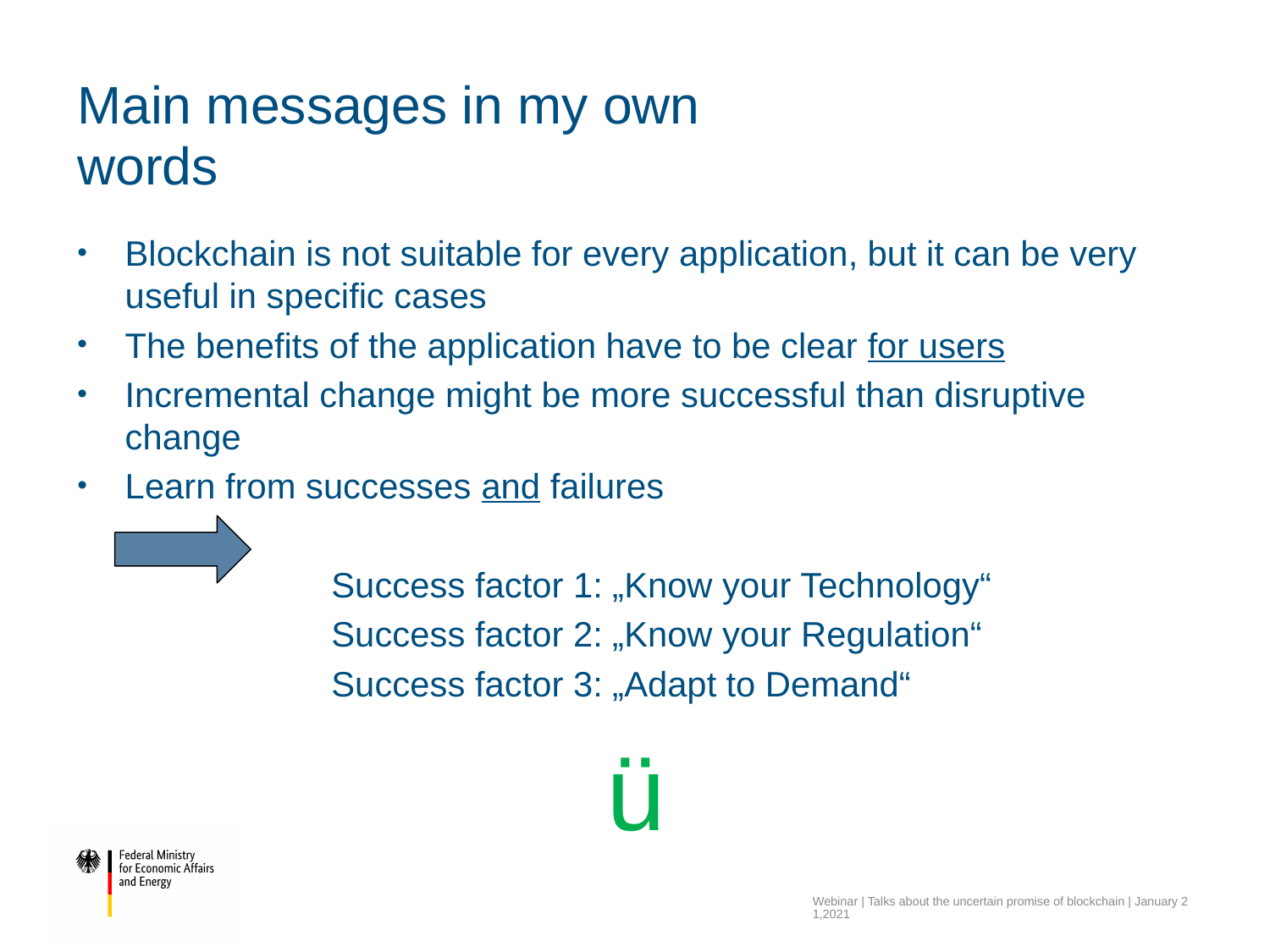

# Main messages in my own words
Blockchain is not suitable for every application, but it can be very useful in specific cases
The benefits of the application have to be clear for users
Incremental change might be more successful than disruptive change
Learn from successes and failures

 		Success factor 1: „Know your Technology“
		Success factor 2: „Know your Regulation“
		Success factor 3: „Adapt to Demand“
ü

Webinar | Talks about the uncertain promise of blockchain | January 21,2021